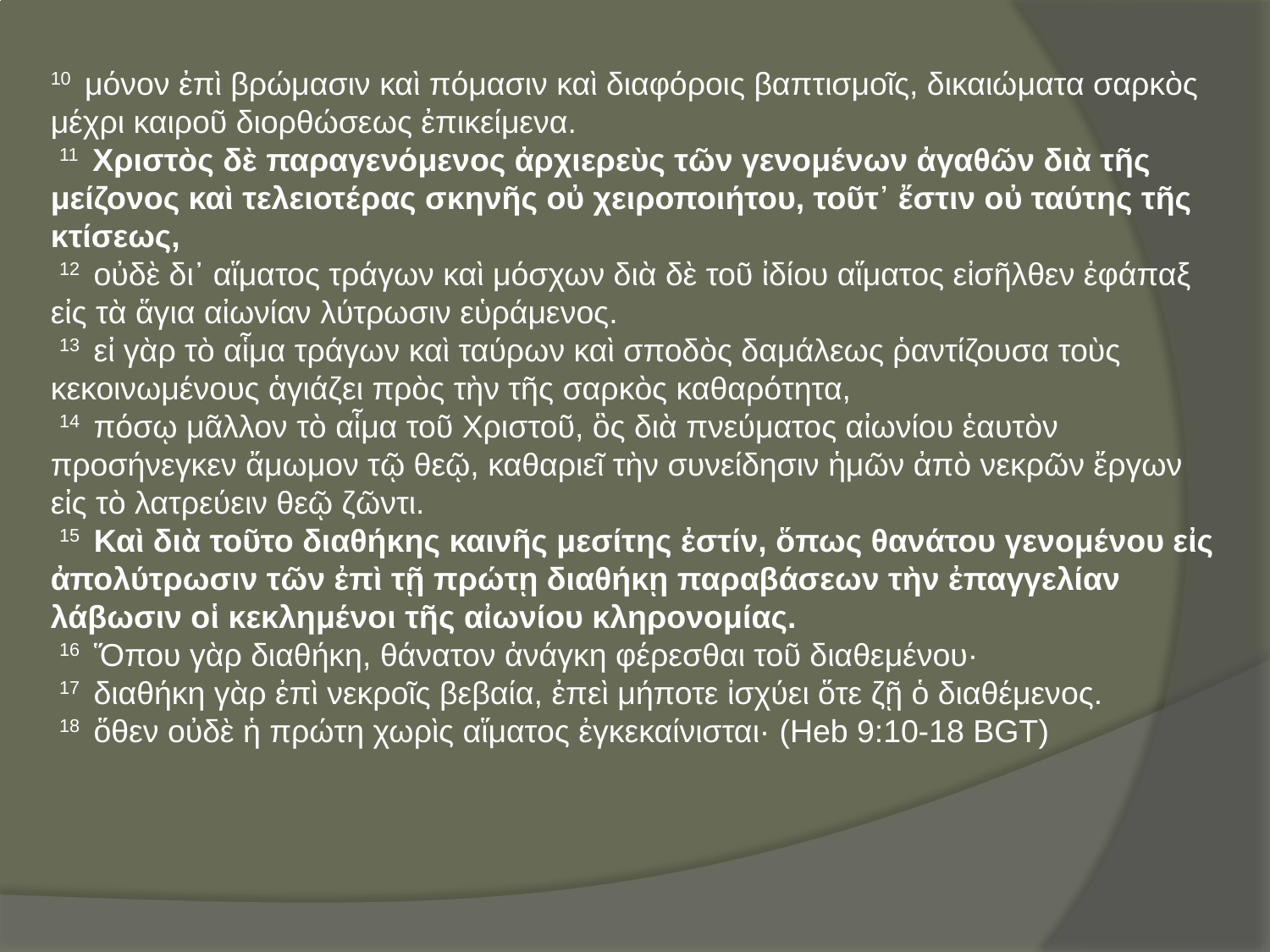

10  μόνον ἐπὶ βρώμασιν καὶ πόμασιν καὶ διαφόροις βαπτισμοῖς, δικαιώματα σαρκὸς μέχρι καιροῦ διορθώσεως ἐπικείμενα.
 11  Χριστὸς δὲ παραγενόμενος ἀρχιερεὺς τῶν γενομένων ἀγαθῶν διὰ τῆς μείζονος καὶ τελειοτέρας σκηνῆς οὐ χειροποιήτου, τοῦτ᾽ ἔστιν οὐ ταύτης τῆς κτίσεως,
 12  οὐδὲ δι᾽ αἵματος τράγων καὶ μόσχων διὰ δὲ τοῦ ἰδίου αἵματος εἰσῆλθεν ἐφάπαξ εἰς τὰ ἅγια αἰωνίαν λύτρωσιν εὑράμενος.
 13  εἰ γὰρ τὸ αἷμα τράγων καὶ ταύρων καὶ σποδὸς δαμάλεως ῥαντίζουσα τοὺς κεκοινωμένους ἁγιάζει πρὸς τὴν τῆς σαρκὸς καθαρότητα,
 14  πόσῳ μᾶλλον τὸ αἷμα τοῦ Χριστοῦ, ὃς διὰ πνεύματος αἰωνίου ἑαυτὸν προσήνεγκεν ἄμωμον τῷ θεῷ, καθαριεῖ τὴν συνείδησιν ἡμῶν ἀπὸ νεκρῶν ἔργων εἰς τὸ λατρεύειν θεῷ ζῶντι.
 15  Καὶ διὰ τοῦτο διαθήκης καινῆς μεσίτης ἐστίν, ὅπως θανάτου γενομένου εἰς ἀπολύτρωσιν τῶν ἐπὶ τῇ πρώτῃ διαθήκῃ παραβάσεων τὴν ἐπαγγελίαν λάβωσιν οἱ κεκλημένοι τῆς αἰωνίου κληρονομίας.
 16  Ὅπου γὰρ διαθήκη, θάνατον ἀνάγκη φέρεσθαι τοῦ διαθεμένου·
 17  διαθήκη γὰρ ἐπὶ νεκροῖς βεβαία, ἐπεὶ μήποτε ἰσχύει ὅτε ζῇ ὁ διαθέμενος.
 18  ὅθεν οὐδὲ ἡ πρώτη χωρὶς αἵματος ἐγκεκαίνισται· (Heb 9:10-18 BGT)